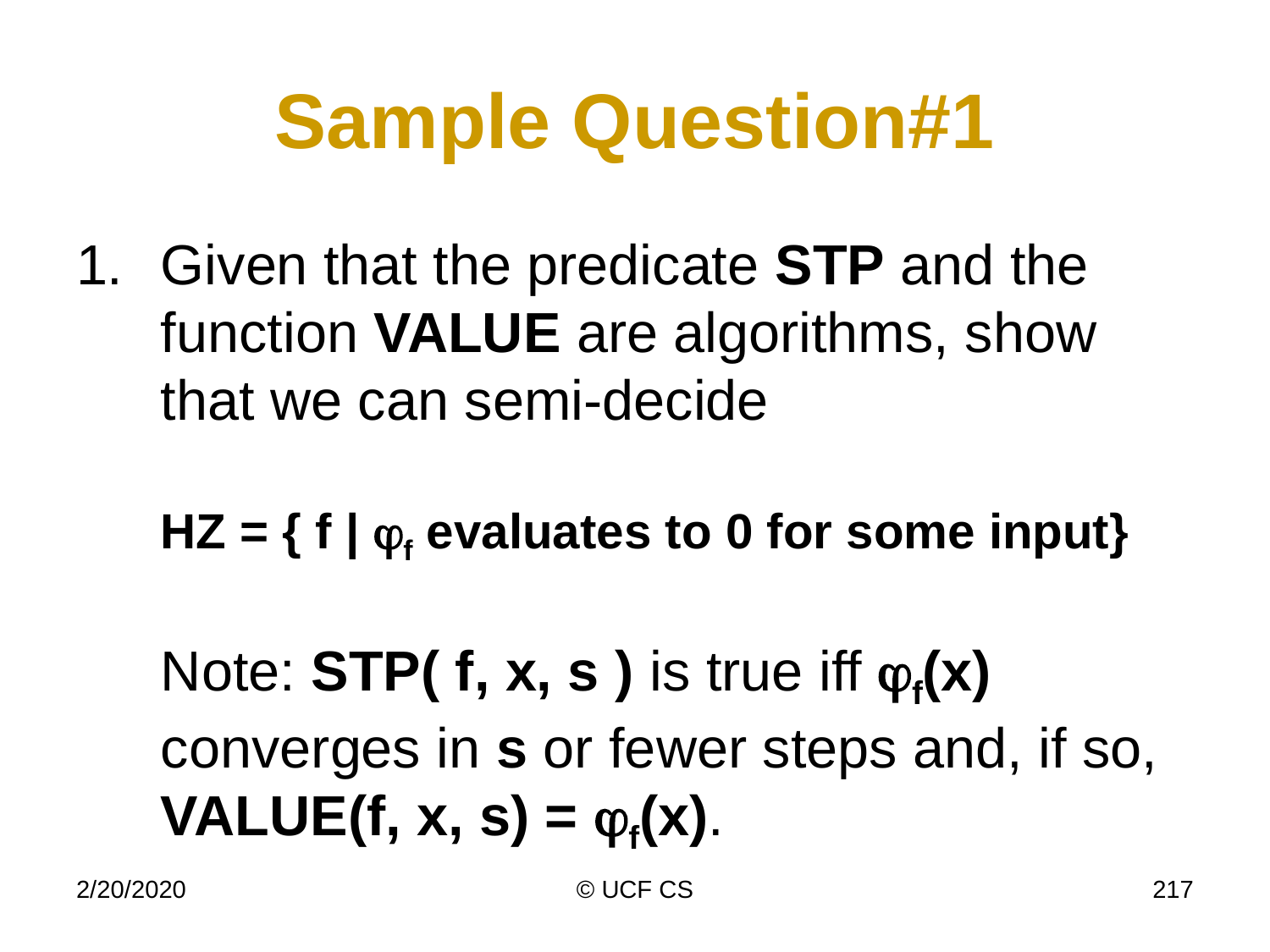

# Sample Question#1
1.	Given that the predicate STP and the function VALUE are algorithms, show that we can semi-decide
HZ = { f | ϕf evaluates to 0 for some input}
Note: STP( f, x, s ) is true iff ϕf(x) converges in s or fewer steps and, if so, VALUE(f, x, s) = ϕf(x).
2/20/2020
© UCF CS
217